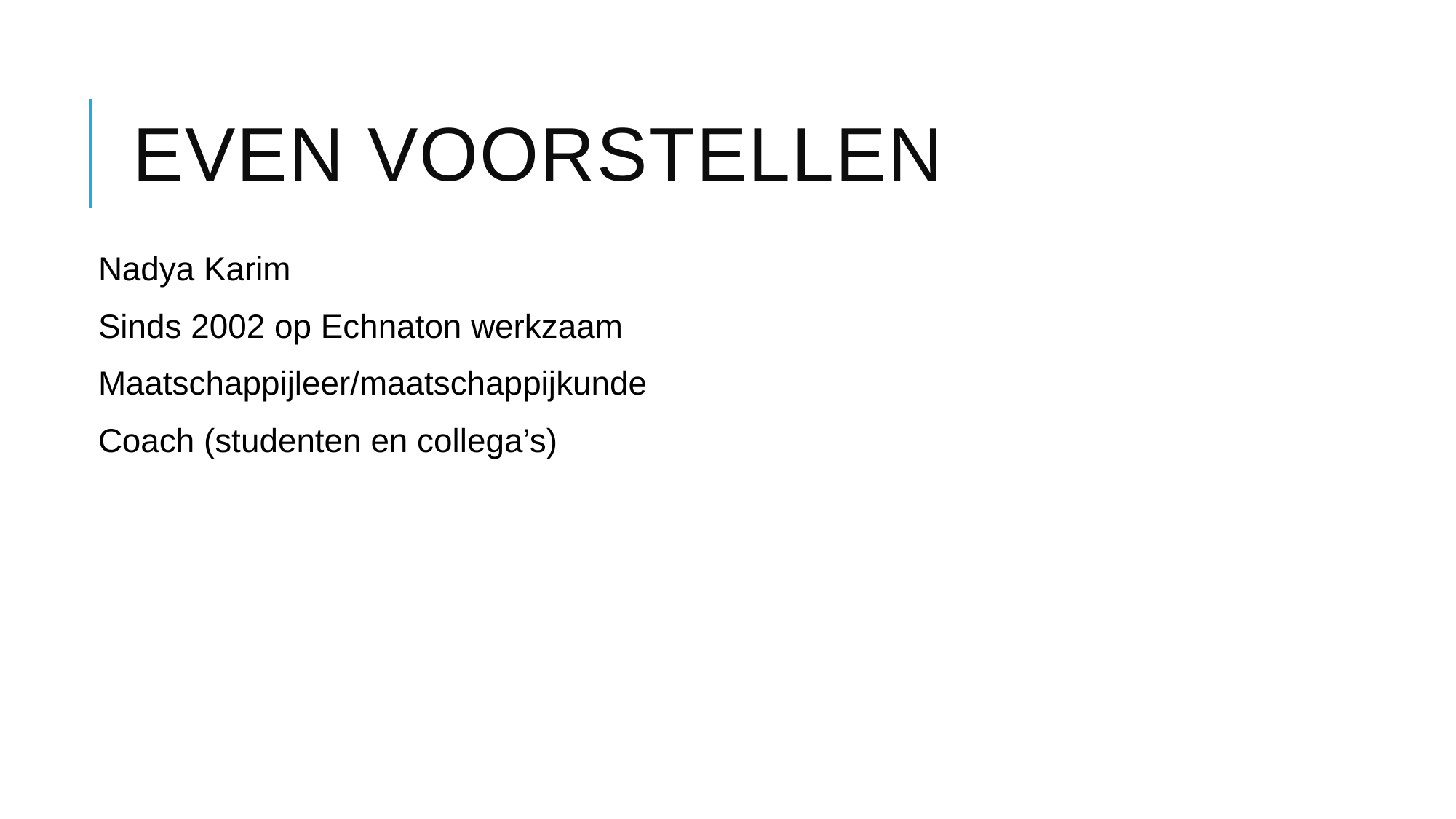

# Even voorstellen
Nadya Karim
Sinds 2002 op Echnaton werkzaam
Maatschappijleer/maatschappijkunde
Coach (studenten en collega’s)